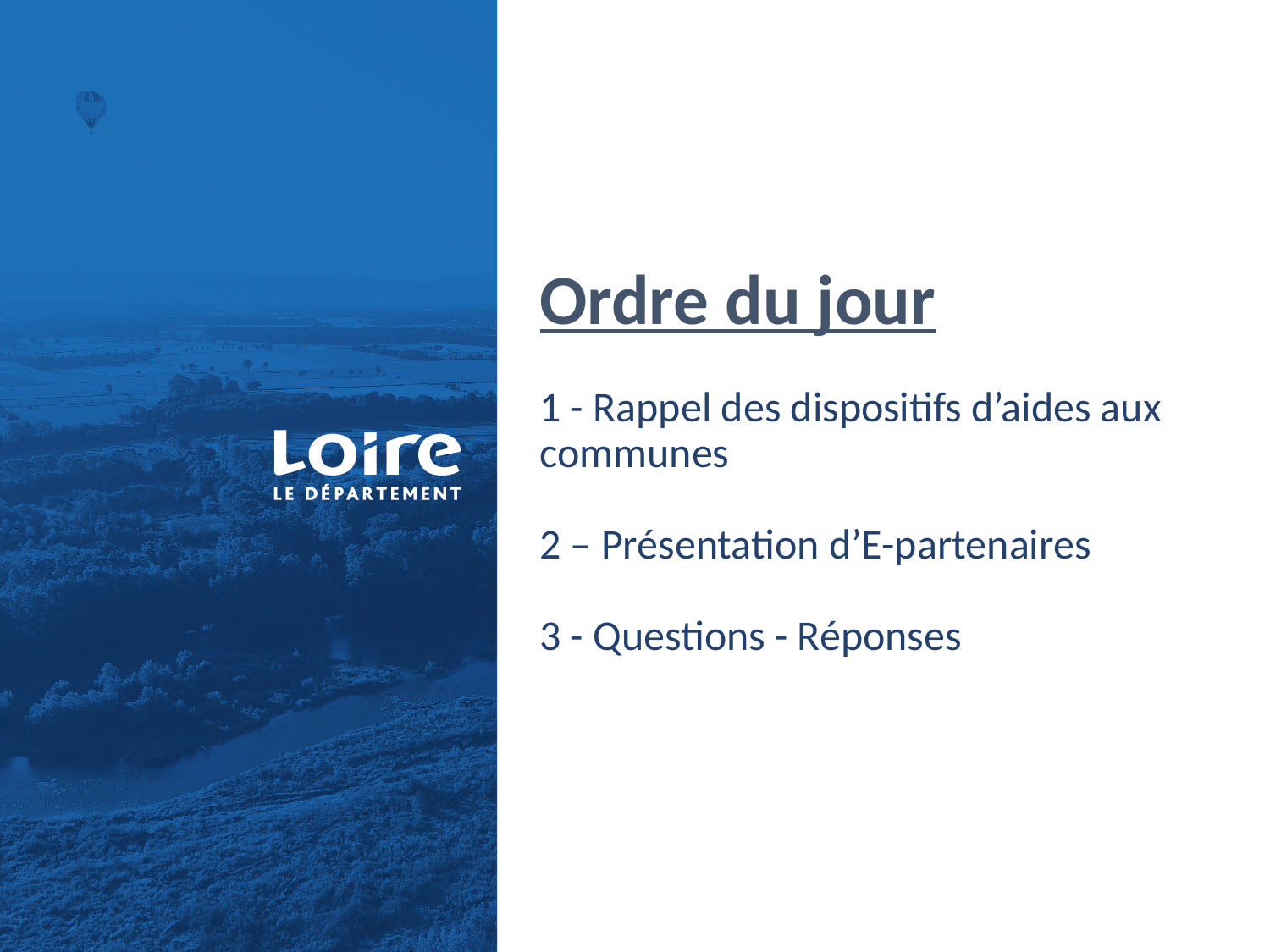

# Ordre du jour 1 - Rappel des dispositifs d’aides aux communes 2 – Présentation d’E-partenaires 3 - Questions - Réponses